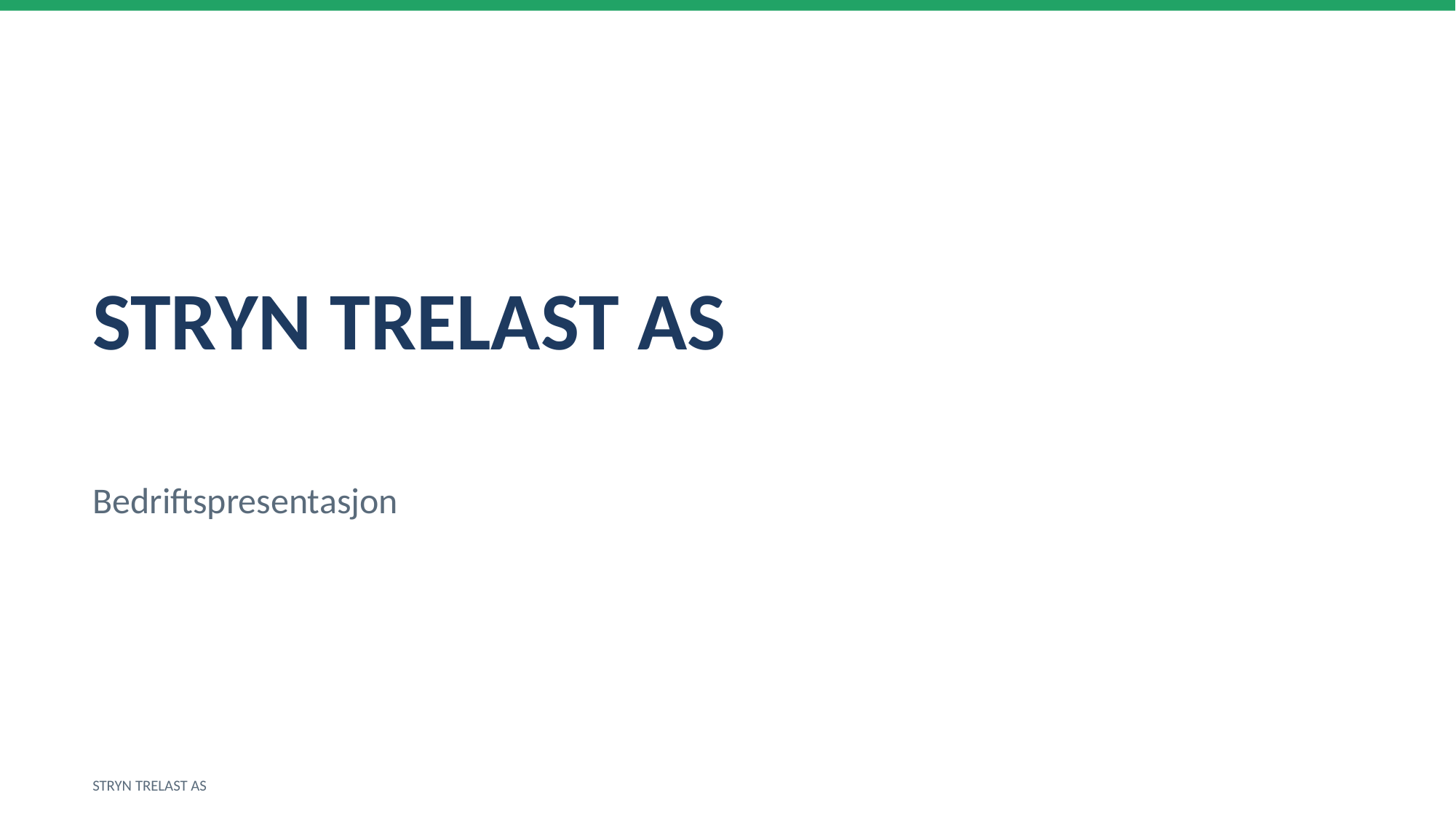

STRYN TRELAST AS
Bedriftspresentasjon
STRYN TRELAST AS